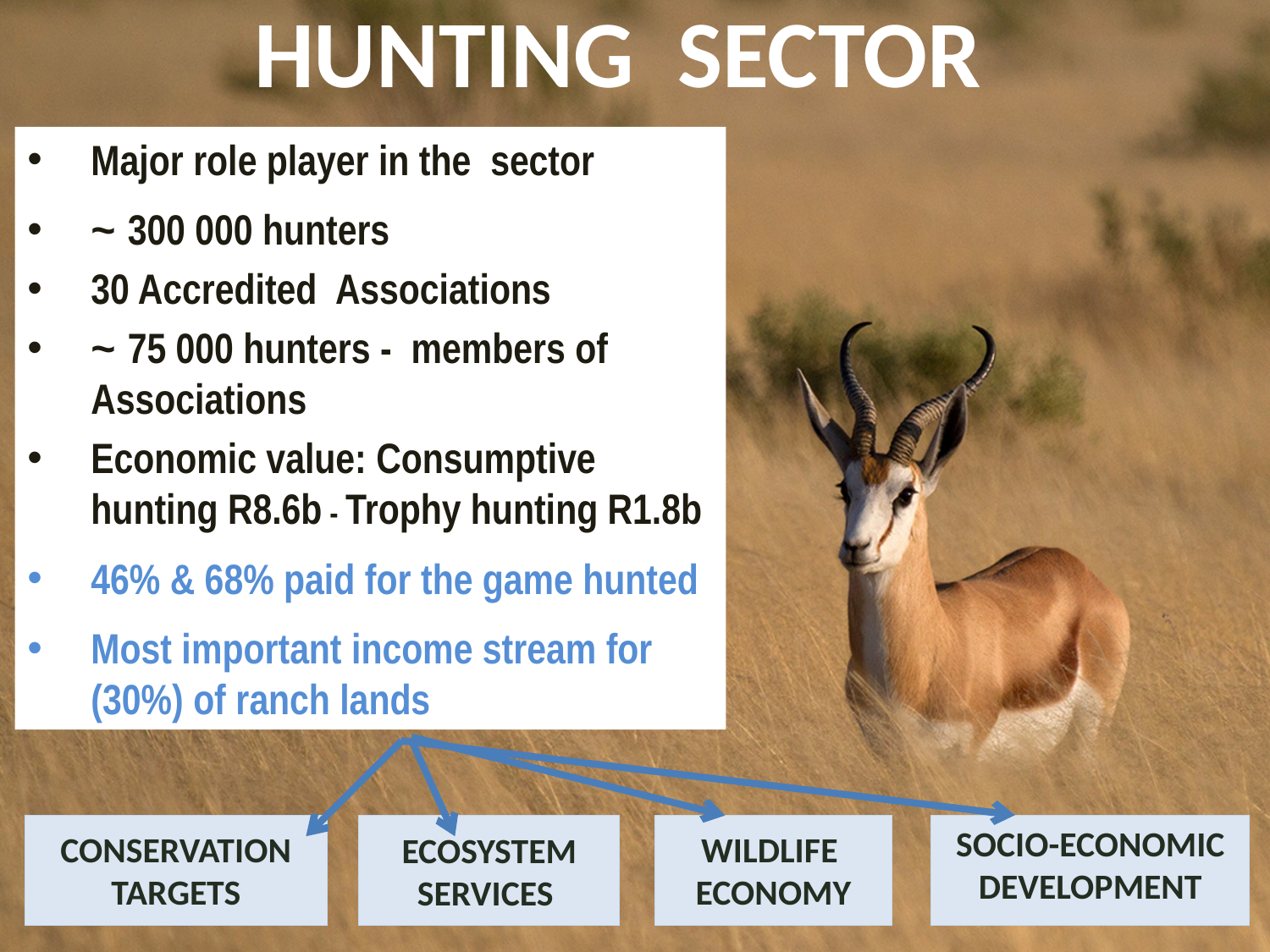

HUNTING  SECTOR
Major role player in the  sector
~ 300 000 hunters
30 Accredited  Associations
~ 75 000 hunters -  members of Associations
Economic value: Consumptive hunting R8.6b - Trophy hunting R1.8b
46% & 68% paid for the game hunted
Most important income stream for (30%) of ranch lands
CONSERVATION TARGETS
ECOSYSTEM SERVICES
WILDLIFE  ECONOMY
SOCIO-ECONOMIC DEVELOPMENT